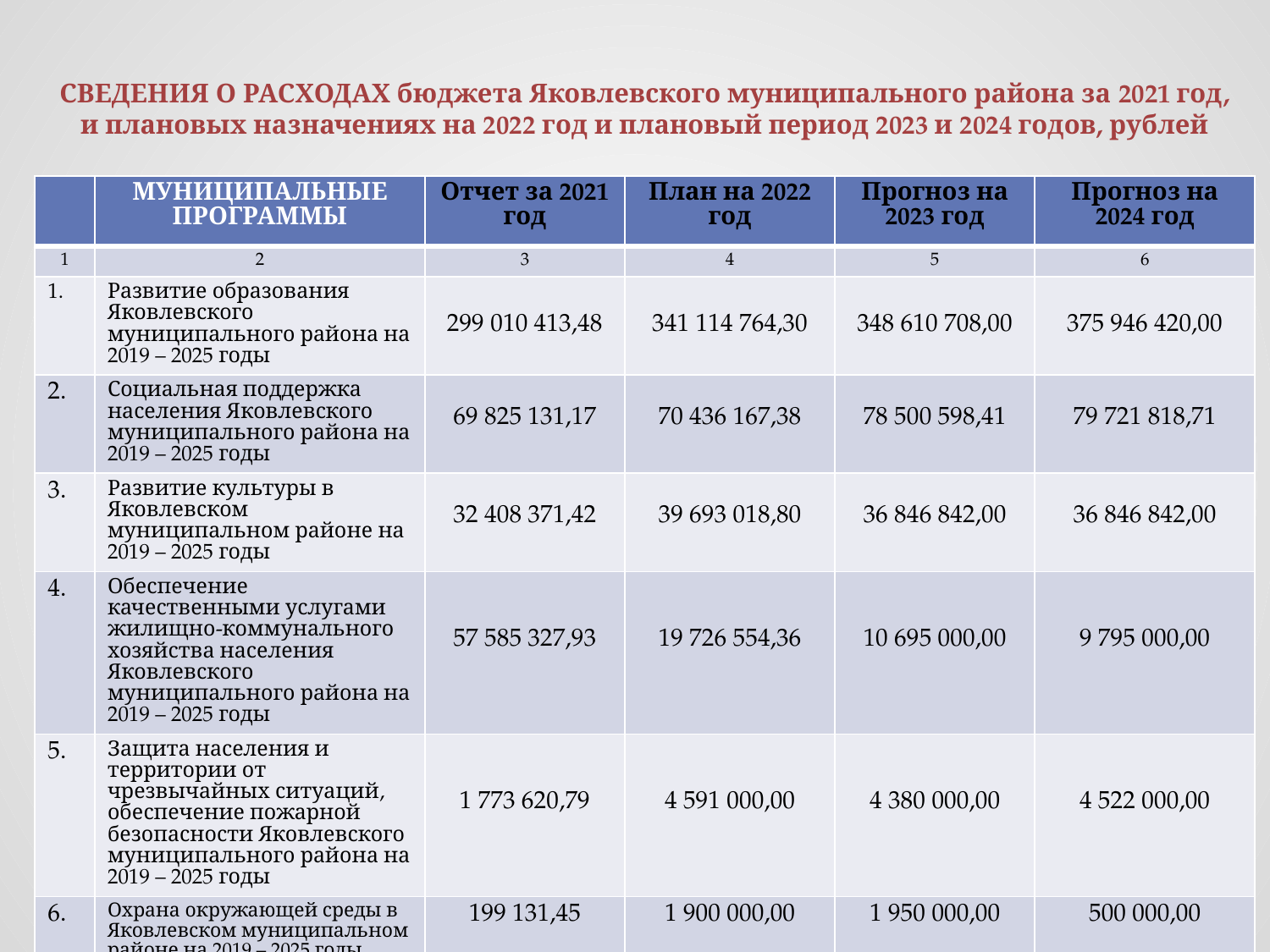

# СВЕДЕНИЯ О РАСХОДАХ бюджета Яковлевского муниципального района за 2021 год, и плановых назначениях на 2022 год и плановый период 2023 и 2024 годов, рублей
|  | МУНИЦИПАЛЬНЫЕ ПРОГРАММЫ | Отчет за 2021 год | План на 2022 год | Прогноз на 2023 год | Прогноз на 2024 год |
| --- | --- | --- | --- | --- | --- |
| 1 | 2 | 3 | 4 | 5 | 6 |
| 1. | Развитие образования Яковлевского муниципального района на 2019 – 2025 годы | 299 010 413,48 | 341 114 764,30 | 348 610 708,00 | 375 946 420,00 |
| 2. | Социальная поддержка населения Яковлевского муниципального района на 2019 – 2025 годы | 69 825 131,17 | 70 436 167,38 | 78 500 598,41 | 79 721 818,71 |
| 3. | Развитие культуры в Яковлевском муниципальном районе на 2019 – 2025 годы | 32 408 371,42 | 39 693 018,80 | 36 846 842,00 | 36 846 842,00 |
| 4. | Обеспечение качественными услугами жилищно-коммунального хозяйства населения Яковлевского муниципального района на 2019 – 2025 годы | 57 585 327,93 | 19 726 554,36 | 10 695 000,00 | 9 795 000,00 |
| 5. | Защита населения и территории от чрезвычайных ситуаций, обеспечение пожарной безопасности Яковлевского муниципального района на 2019 – 2025 годы | 1 773 620,79 | 4 591 000,00 | 4 380 000,00 | 4 522 000,00 |
| 6. | Охрана окружающей среды в Яковлевском муниципальном районе на 2019 – 2025 годы | 199 131,45 | 1 900 000,00 | 1 950 000,00 | 500 000,00 |
| 7. | Развитие физической культуры и спорта в Яковлевском муниципальном районе на 2019 – 2025 годы | 1 854 218,11 | 4 112 449,97 | 1 600 000,00 | 1 600 000,00 |
| 8. | Развитие транспортного комплекса Яковлевского муниципального района на 2019 – 2025 годы | 15 422 705,74 | 32 000 000,00 | 12 000 000,00 | 12 000 000,00 |
| 9. | Информационное обеспечение органов местного самоуправления Яковлевского муниципального района на 2019 – 2025 годы | 5 622 510,62 | 7 455 000,00 | 5 510 000,00 | 5 710 000,00 |
| 10. | Развитие сельского хозяйства в Яковлевском муниципальном районе на 2019 – 2025 годы | 20 000,00 | 547 516,00 | 101 316,00 | 30 000,00 |
| 11. | Молодежь – Яковлевскому муниципальному району на 2019 – 2025 годы | 2 090 572,38 | 2 589 363,33 | 2 762 183,45 | 2 927 329,16 |
| 12. | Экономическое развитие и инновационная экономика в Яковлевском муниципальном районе на 2019 – 2025 годы | 54 343 837,09 | 87 006 550,00 | 85 881 100,00 | 87 234 850,00 |
| 13. | Переселение граждан из аварийного жилищного фонда на территории Яковлевского муниципального района на 2019 – 2025 годы | 444 825,25 | 2 550 000,00 | 2 000 000,00 | 2 000 000,00 |
| 14. | Укрепление общественного здоровья населения Яковлевского муниципального района на 2020 – 2025 годы | 72 783,54 | 95 000,00 | 95 000,00 | 95 000,00 |
| 15. | Профилактика правонарушений на территории Яковлевского муниципального района на 2021 – 2025 годы | - | 11 831 500,00 | 12 550 500,00 | 13 407 500,00 |
| 16. | Противодействие коррупции в Яковлевском муниципальном районе на 2021 – 2025 годы | 60 000,00 | 60 000,00 | 60 000,00 | 60 000,00 |
|  | Итого по муниципальным программам | 540 733 448,97 | 625 708 884,04 | 603 543 247,86 | 632 396 759,87 |
|  | Непрограммные расходы | 41 322 467,18 | 23 566 407,36 | 23 956 309,73 | 24 611 357,32 |
|  | ИТОГО РАСХОДОВ | 582 055 916,15 | 649 275 291,40 | 627 499 557,59 | 657 008 117,19 |